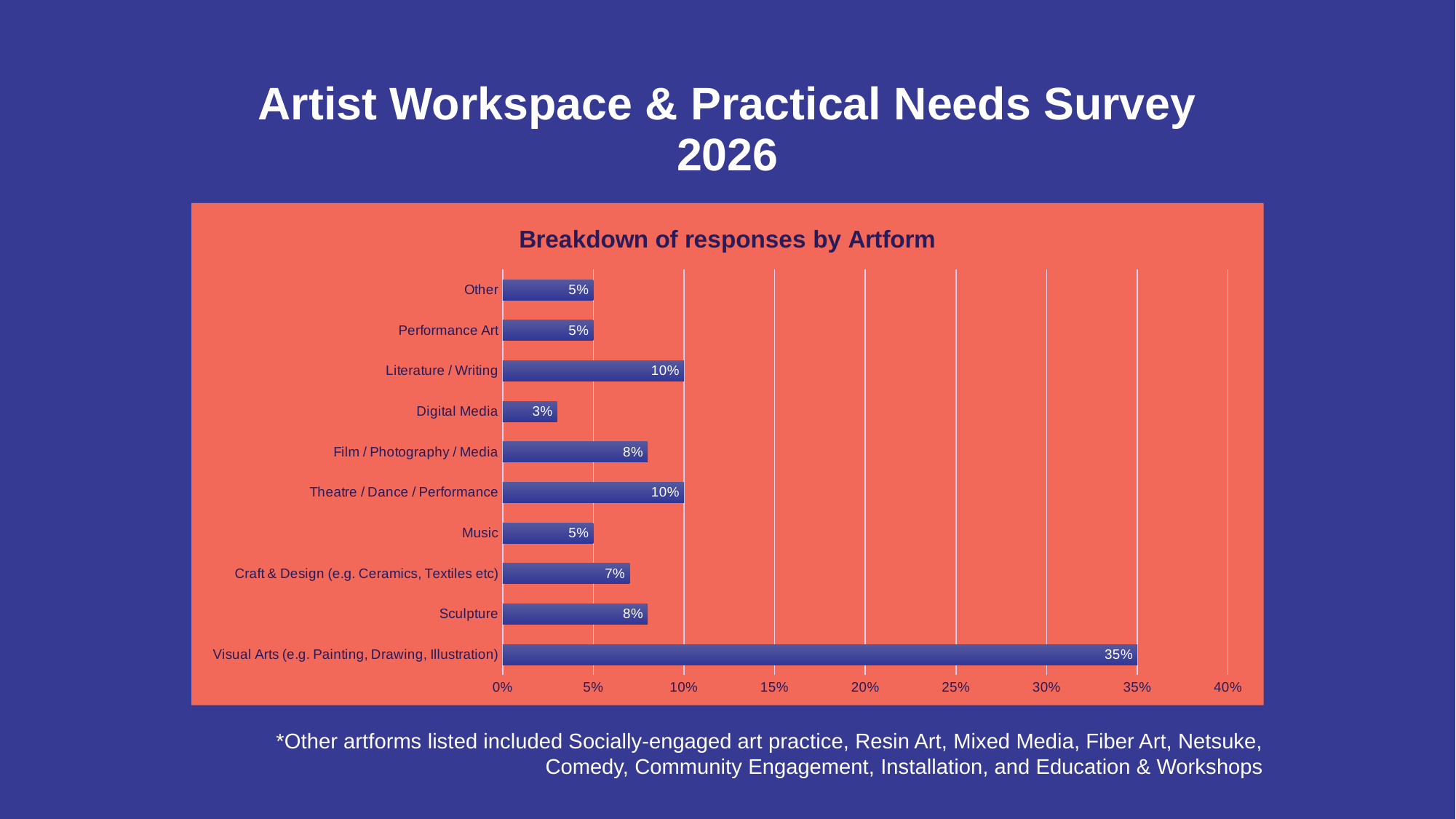

# Artist Workspace & Practical Needs Survey 2026

### Chart: Breakdown of responses by Artform

| Category |  |
|---|---|
| Visual Arts (e.g. Painting, Drawing, Illustration) | 0.35 |
| Sculpture | 0.08 |
| Craft & Design (e.g. Ceramics, Textiles etc) | 0.07 |
| Music | 0.05 |
| Theatre / Dance / Performance | 0.1 |
| Film / Photography / Media | 0.08 |
| Digital Media | 0.03 |
| Literature / Writing | 0.1 |
| Performance Art | 0.05 |
| Other | 0.05 |
*Other artforms listed included Socially-engaged art practice, Resin Art, Mixed Media, Fiber Art, Netsuke, Comedy, Community Engagement, Installation, and Education & Workshops